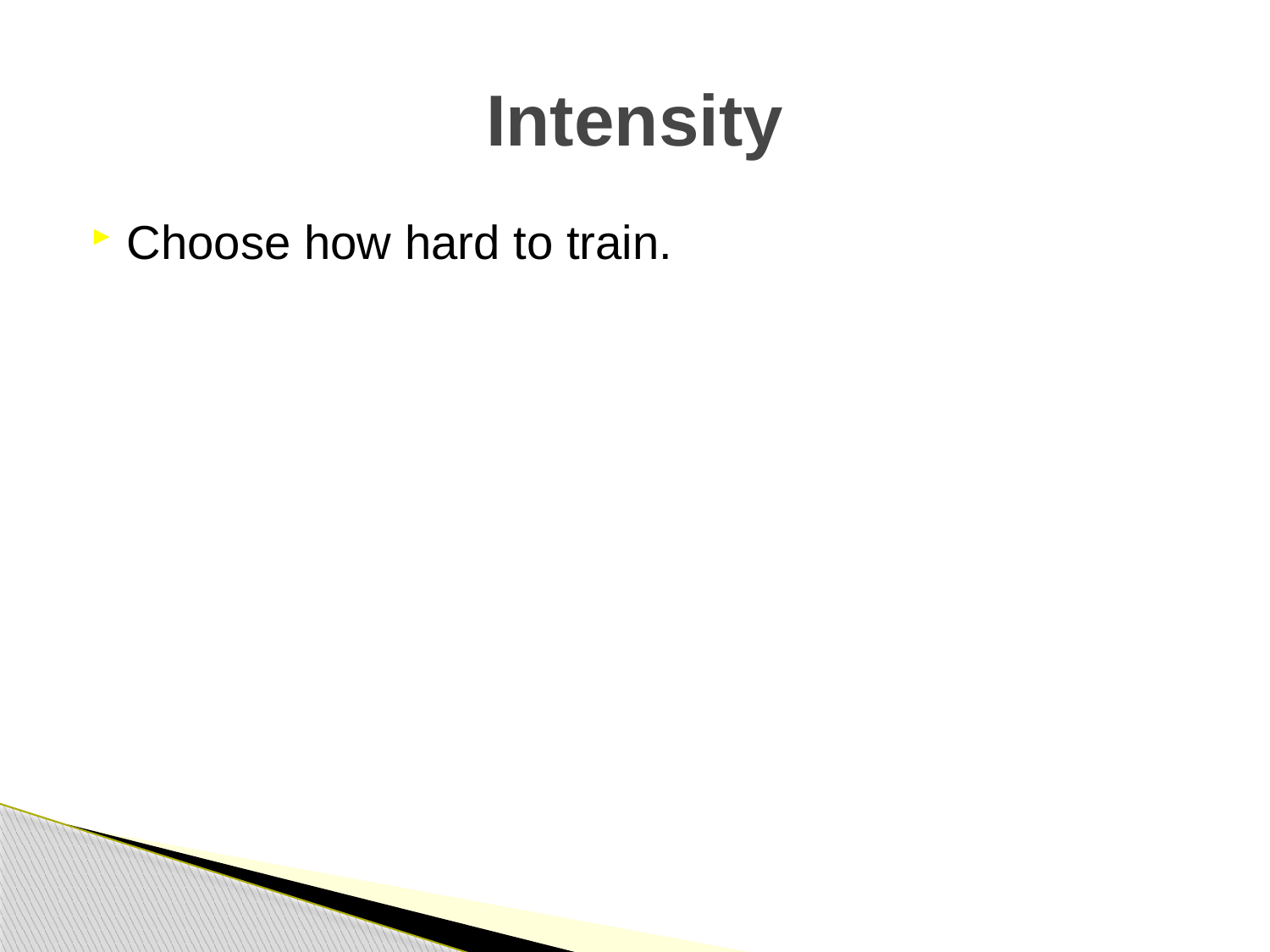

# Intensity
Choose how hard to train.